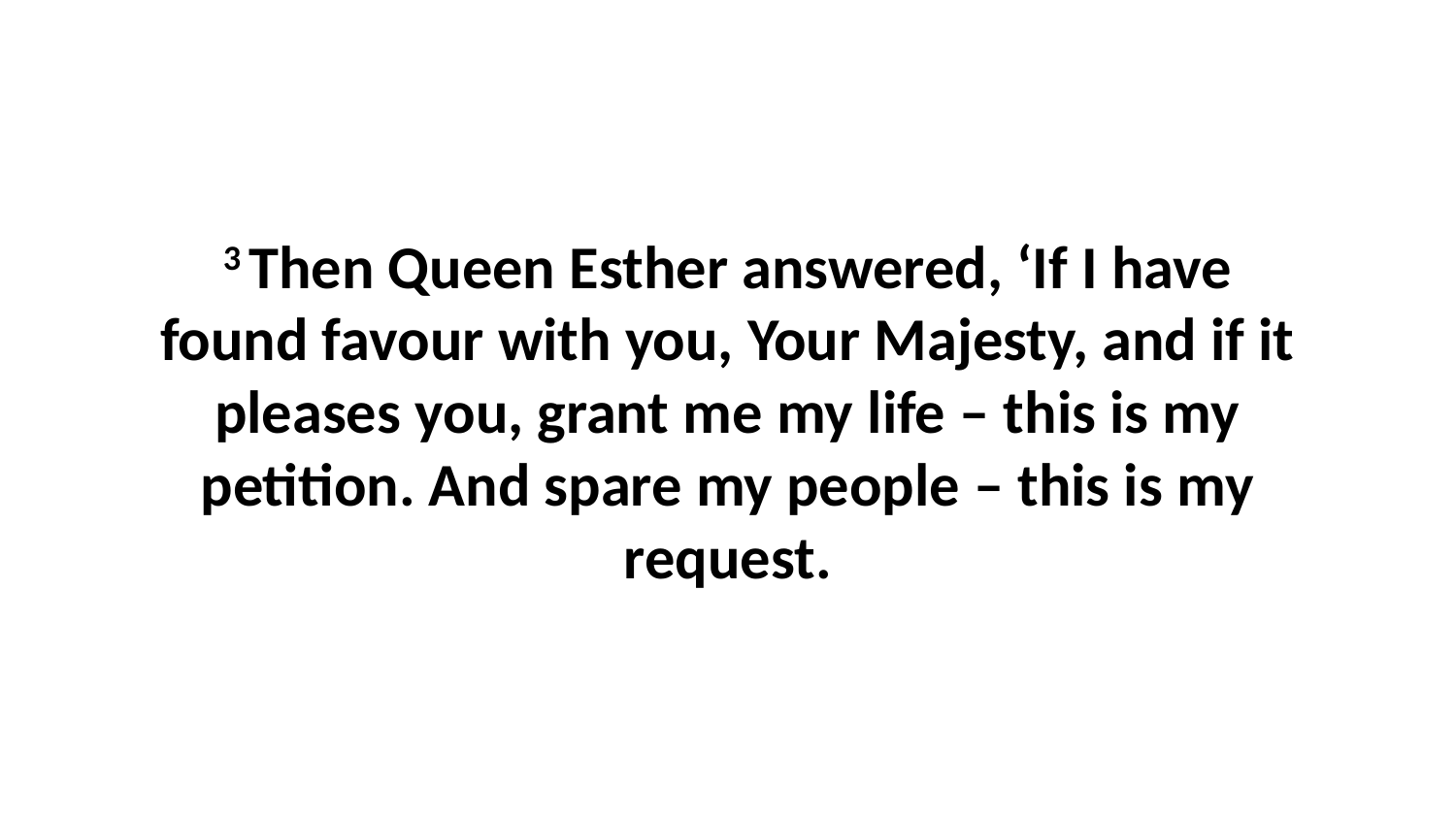

3 Then Queen Esther answered, ‘If I have found favour with you, Your Majesty, and if it pleases you, grant me my life – this is my petition. And spare my people – this is my request.